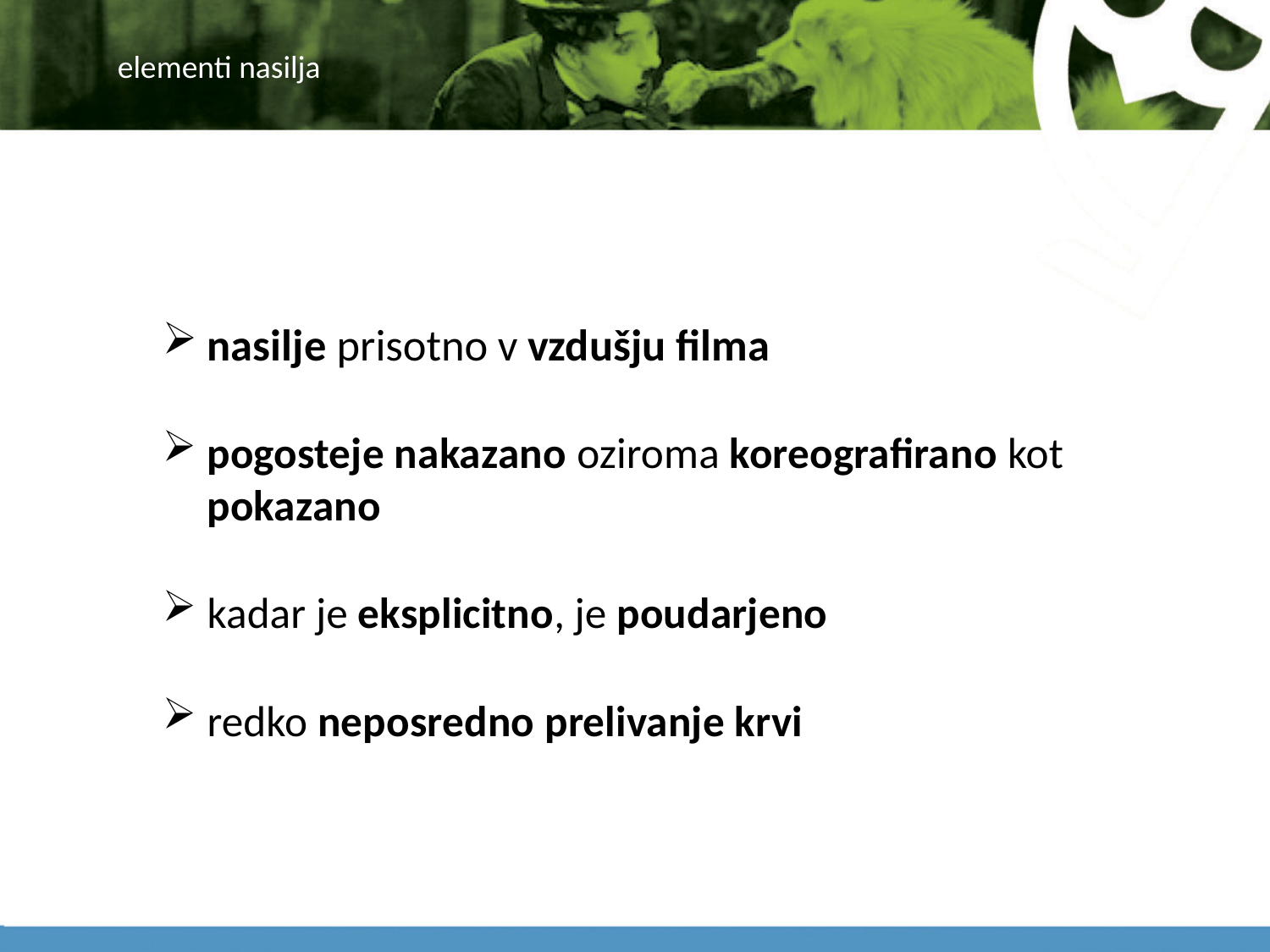

# elementi nasilja

nasilje prisotno v vzdušju filma

pogosteje nakazano oziroma koreografirano kot pokazano

kadar je eksplicitno, je poudarjeno

redko neposredno prelivanje krvi